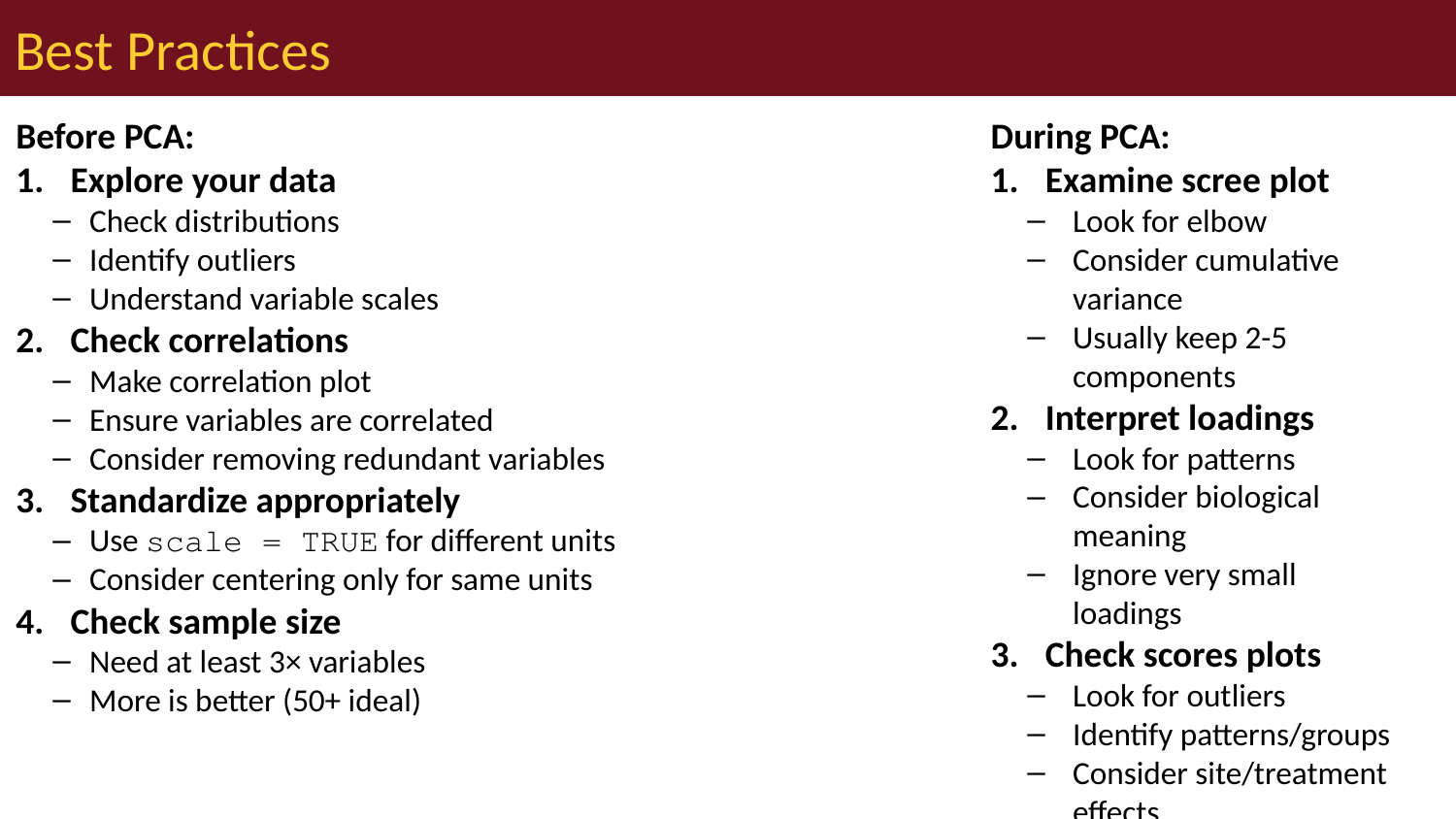

# Best Practices
Before PCA:
Explore your data
Check distributions
Identify outliers
Understand variable scales
Check correlations
Make correlation plot
Ensure variables are correlated
Consider removing redundant variables
Standardize appropriately
Use scale = TRUE for different units
Consider centering only for same units
Check sample size
Need at least 3× variables
More is better (50+ ideal)
During PCA:
Examine scree plot
Look for elbow
Consider cumulative variance
Usually keep 2-5 components
Interpret loadings
Look for patterns
Consider biological meaning
Ignore very small loadings
Check scores plots
Look for outliers
Identify patterns/groups
Consider site/treatment effects
After PCA:
Report clearly
State why you used PCA
Report variance explained
Describe component interpretation
Use results appropriately
PC scores can go into other analyses
Don’t over-interpret small components
Remember: exploratory tool!